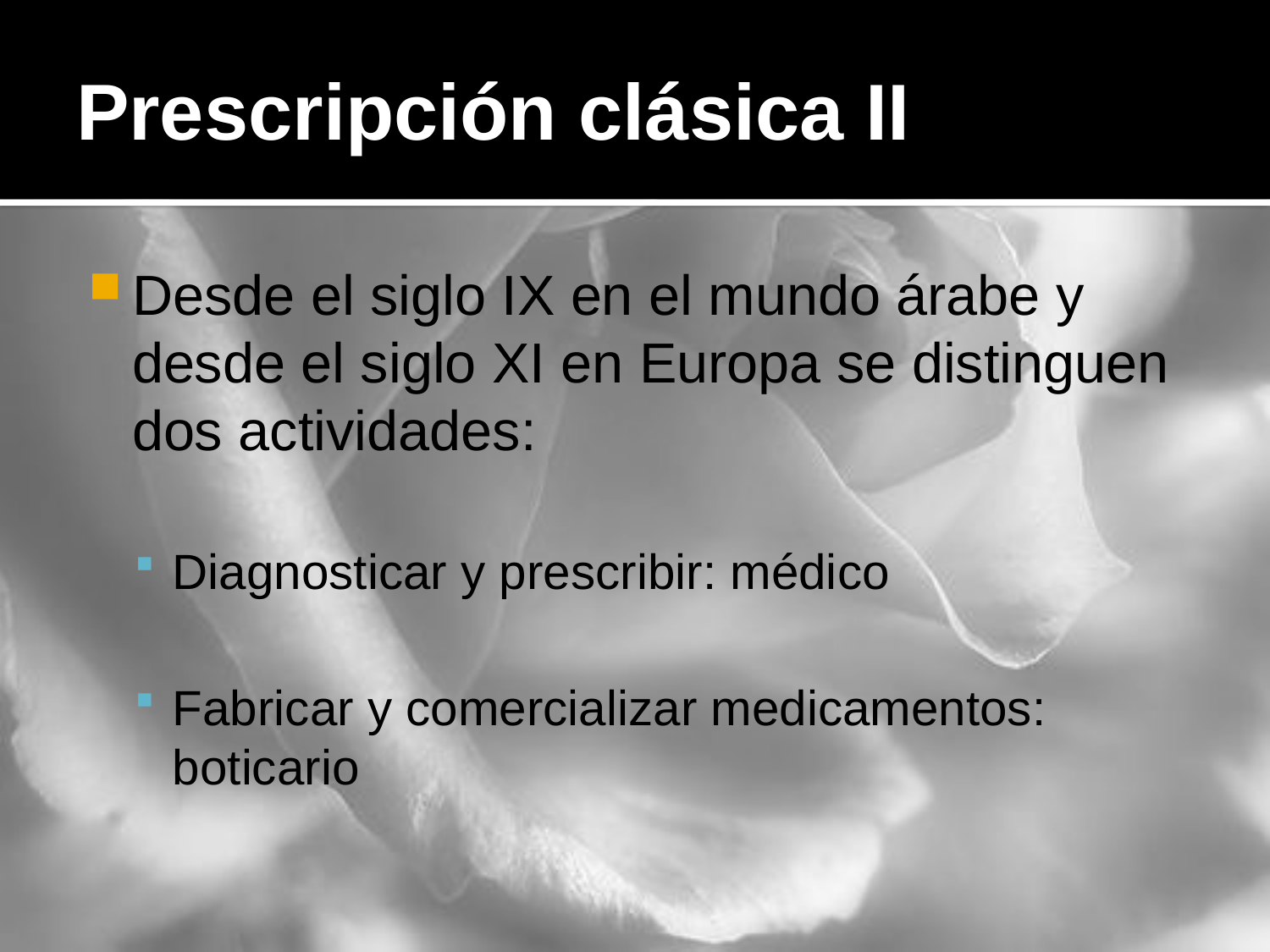

# Prescripción clásica II
Desde el siglo IX en el mundo árabe y desde el siglo XI en Europa se distinguen dos actividades:

Diagnosticar y prescribir: médico

Fabricar y comercializar medicamentos: boticario